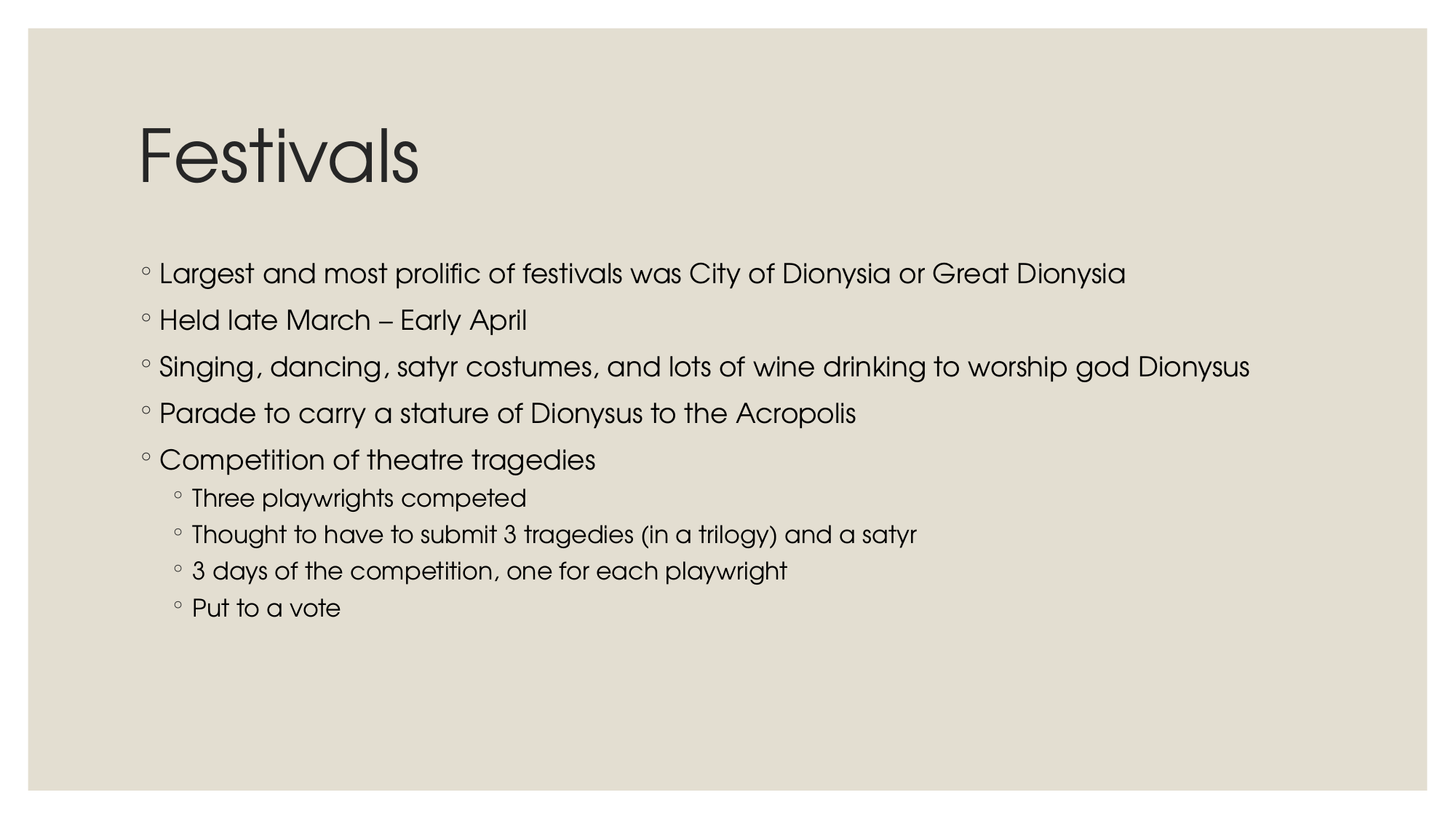

# Festivals
Largest and most prolific of festivals was City of Dionysia or Great Dionysia
Held late March – Early April
Singing, dancing, satyr costumes, and lots of wine drinking to worship god Dionysus
Parade to carry a stature of Dionysus to the Acropolis
Competition of theatre tragedies
Three playwrights competed
Thought to have to submit 3 tragedies (in a trilogy) and a satyr
3 days of the competition, one for each playwright
Put to a vote